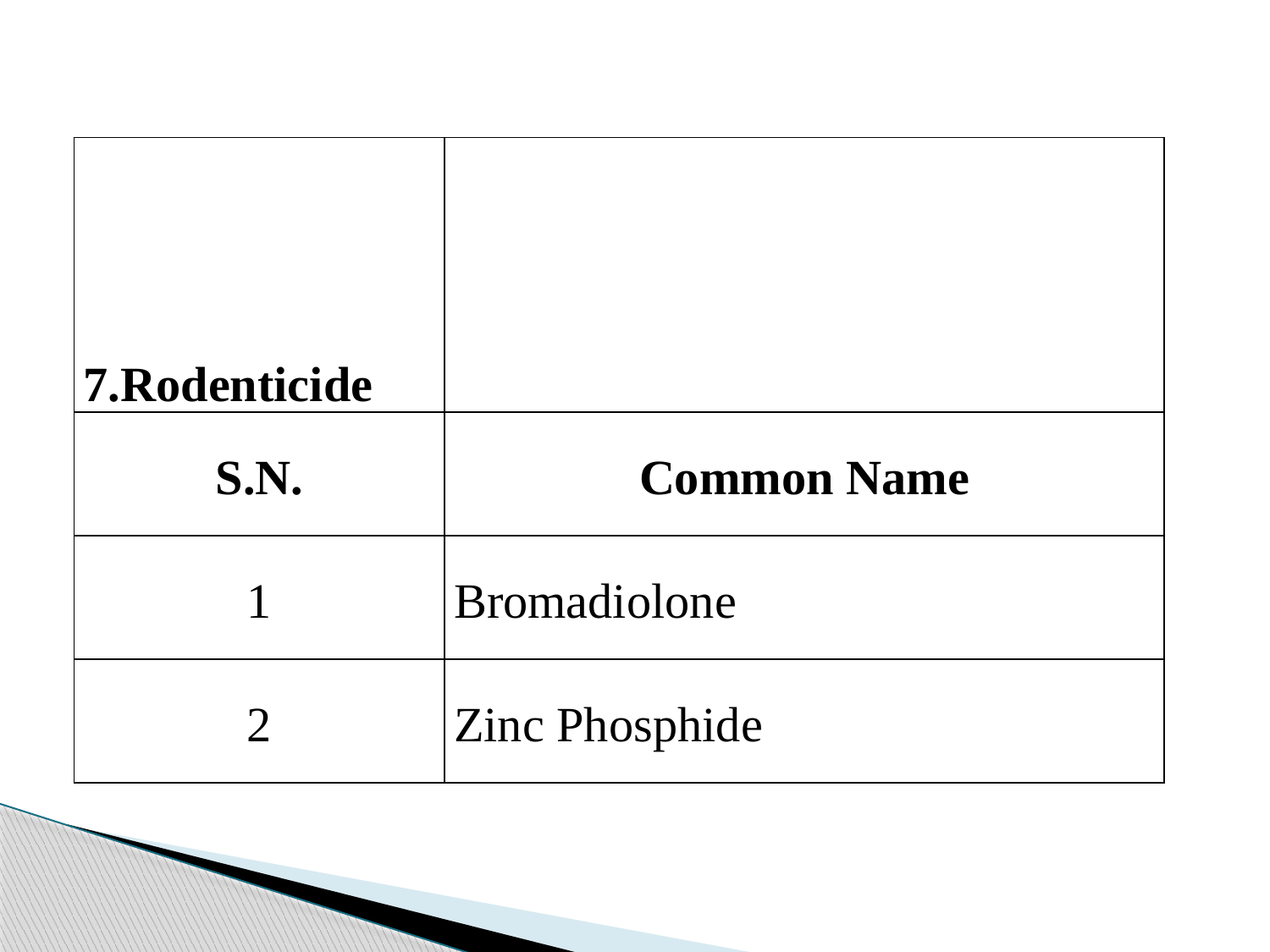

| 7.Rodenticide |  |
| --- | --- |
| S.N. | Common Name |
| 1 | Bromadiolone |
| 2 | Zinc Phosphide |